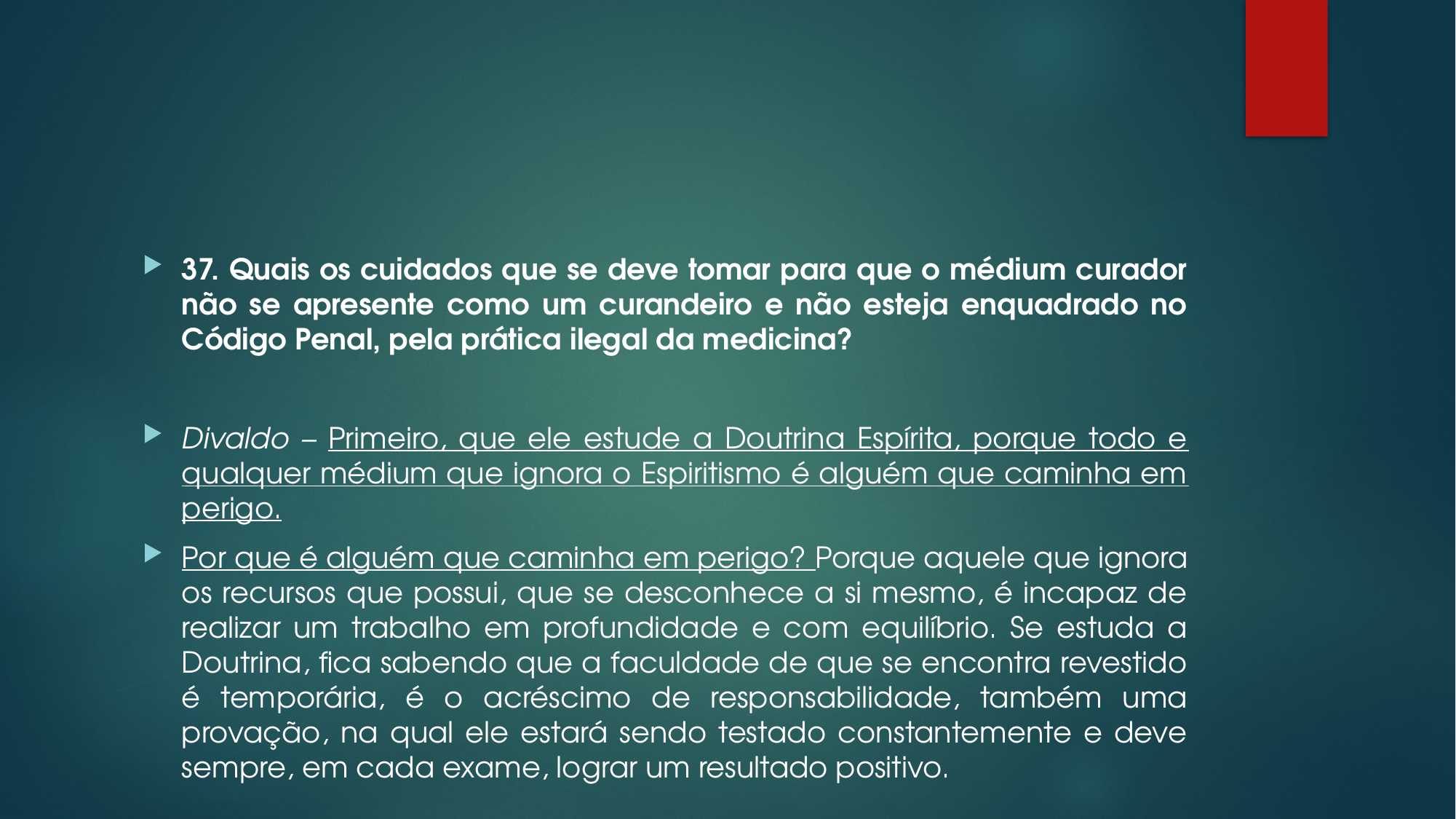

#
37. Quais os cuidados que se deve tomar para que o médium curador não se apresente como um curandeiro e não esteja enquadrado no Código Penal, pela prática ilegal da medicina?

Divaldo – Primeiro, que ele estude a Doutrina Espírita, porque todo e qualquer médium que ignora o Espiritismo é alguém que caminha em perigo.
Por que é alguém que caminha em perigo? Porque aquele que ignora os recursos que possui, que se desconhece a si mesmo, é incapaz de realizar um trabalho em profundidade e com equilíbrio. Se estuda a Doutrina, fica sabendo que a faculdade de que se encontra revestido é temporária, é o acréscimo de responsabilidade, também uma provação, na qual ele estará sendo testado constantemente e deve sempre, em cada exame, lograr um resultado positivo.